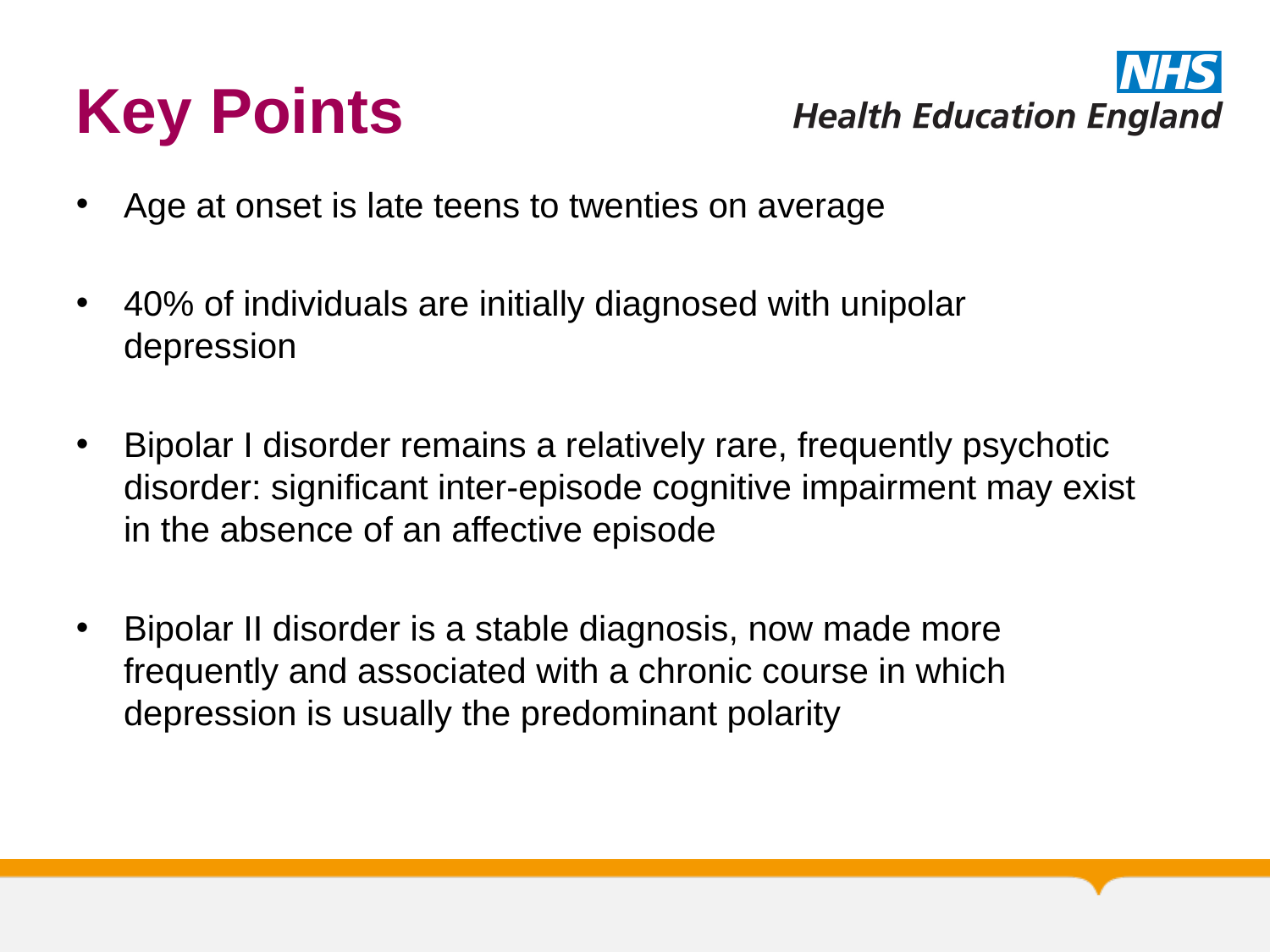

# Key Points
Age at onset is late teens to twenties on average

40% of individuals are initially diagnosed with unipolar depression

Bipolar I disorder remains a relatively rare, frequently psychotic disorder: significant inter-episode cognitive impairment may exist in the absence of an affective episode

Bipolar II disorder is a stable diagnosis, now made more frequently and associated with a chronic course in which depression is usually the predominant polarity